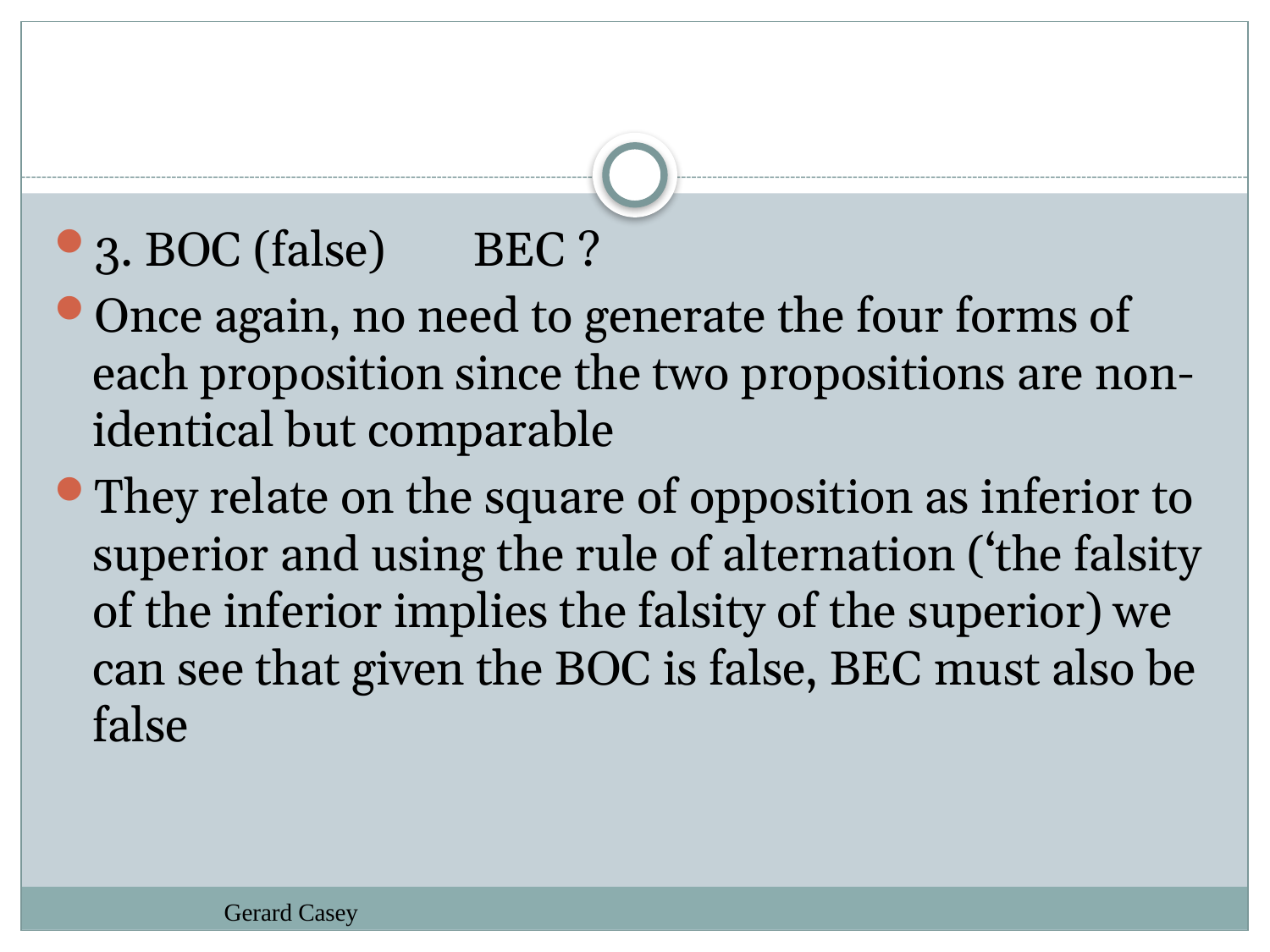

#
3. BOC (false)	BEC ?
Once again, no need to generate the four forms of each proposition since the two propositions are non-identical but comparable
They relate on the square of opposition as inferior to superior and using the rule of alternation (‘the falsity of the inferior implies the falsity of the superior) we can see that given the BOC is false, BEC must also be false
Gerard Casey